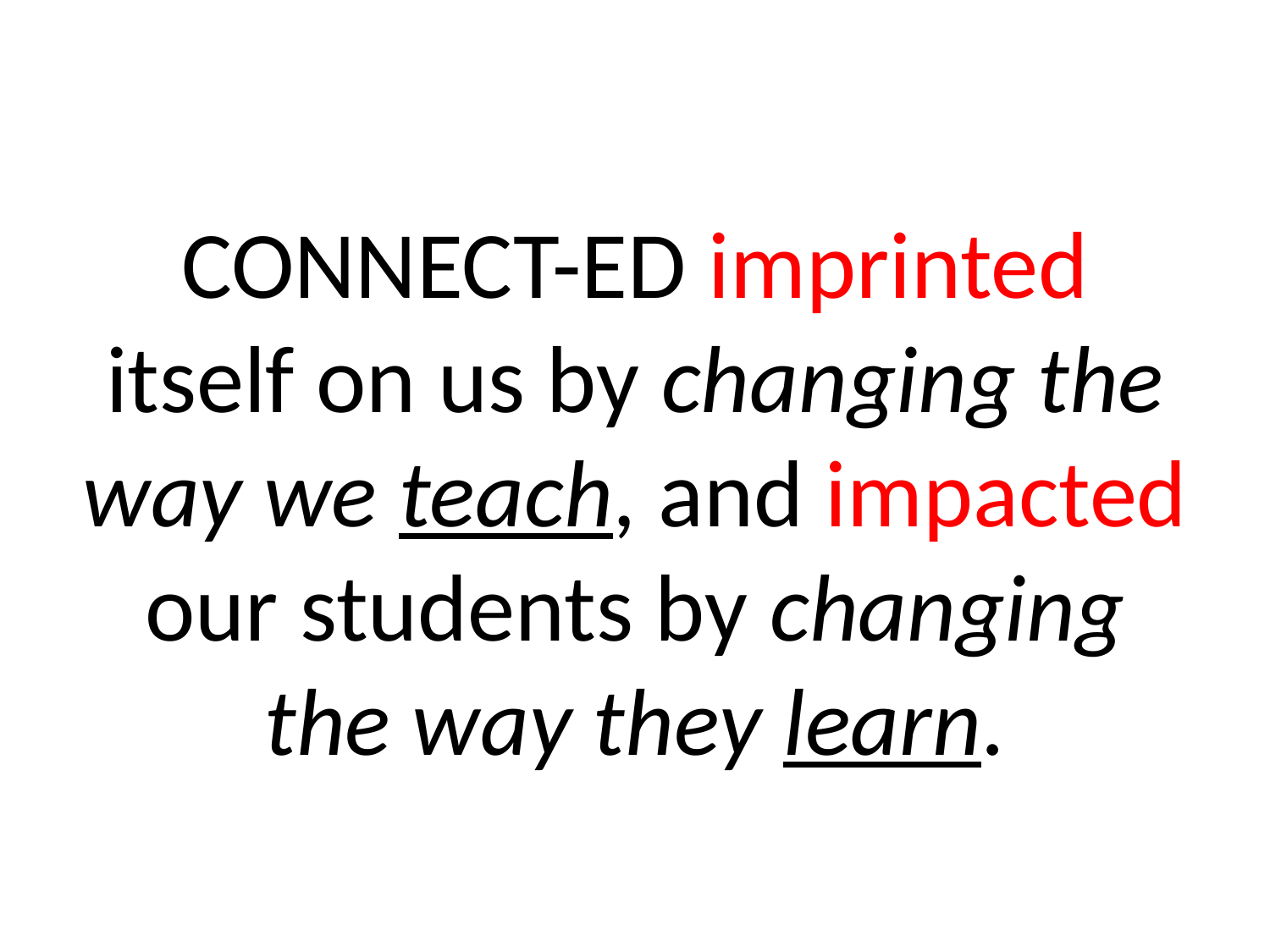

# CONNECT-ED imprinted itself on us by changing the way we teach, and impacted our students by changing the way they learn.